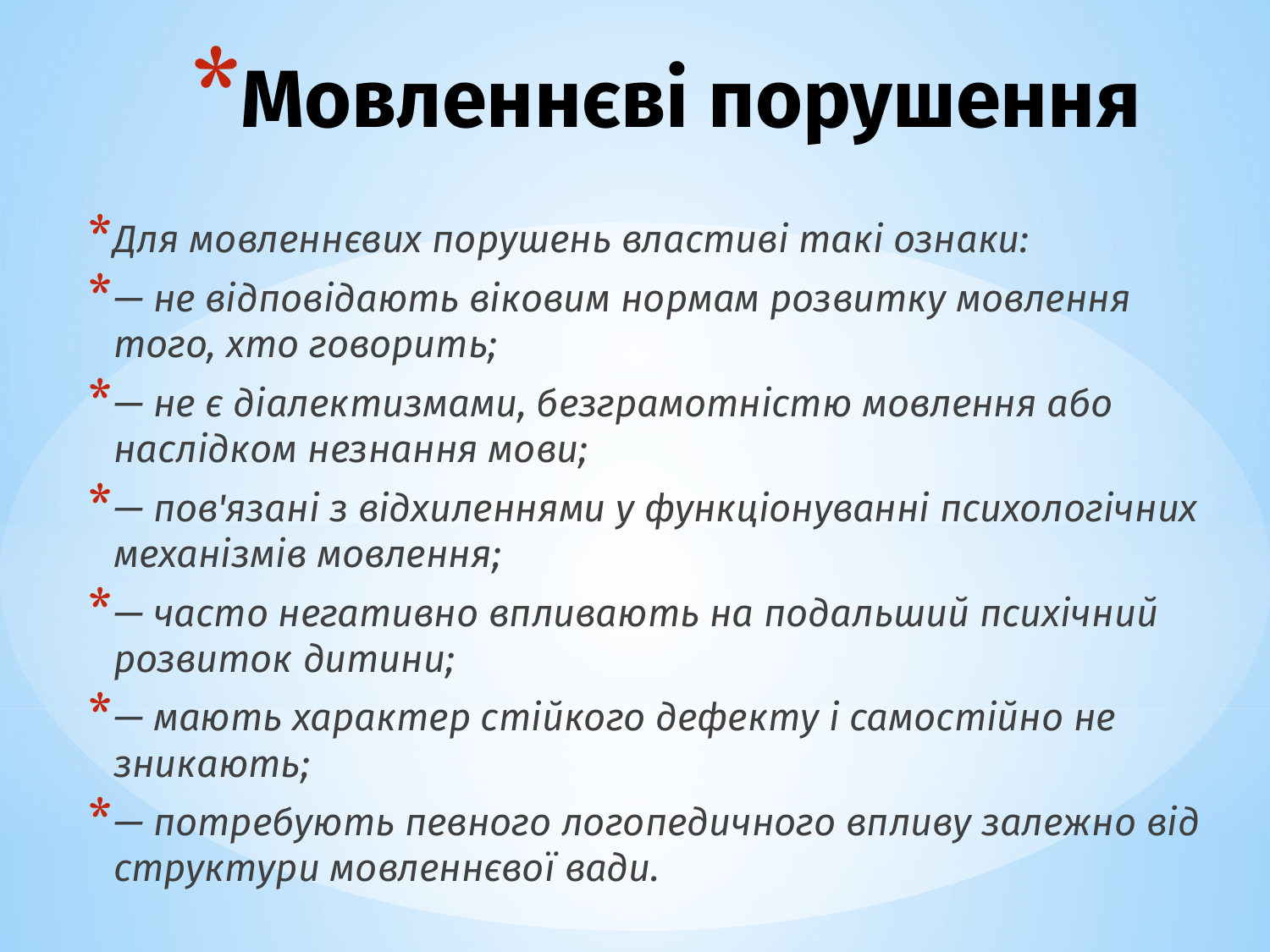

# Мовленнєві порушення
Для мовленнєвих порушень властиві такі ознаки:
— не відповідають віковим нормам розвитку мовлення того, хто говорить;
— не є діалектизмами, безграмотністю мовлення або наслідком незнання мови;
— пов'язані з відхиленнями у функціонуванні психологічних механізмів мовлення;
— часто негативно впливають на подальший психічний розвиток дитини;
— мають характер стійкого дефекту і самостійно не зникають;
— потребують певного логопедичного впливу залежно від структури мовленнєвої вади.